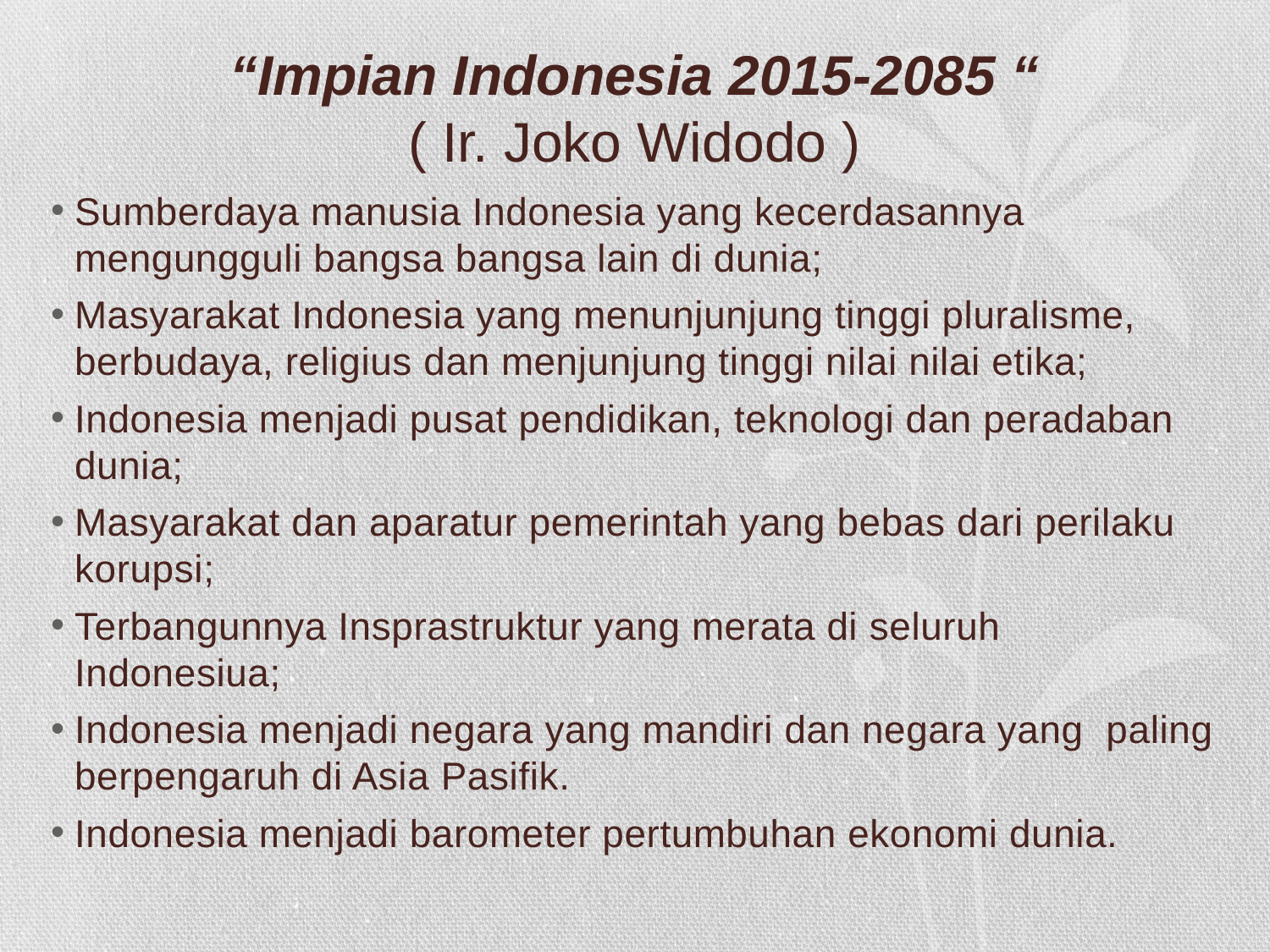

# “Impian Indonesia 2015-2085 “ ( Ir. Joko Widodo )
Sumberdaya manusia Indonesia yang kecerdasannya mengungguli bangsa bangsa lain di dunia;
Masyarakat Indonesia yang menunjunjung tinggi pluralisme, berbudaya, religius dan menjunjung tinggi nilai nilai etika;
Indonesia menjadi pusat pendidikan, teknologi dan peradaban dunia;
Masyarakat dan aparatur pemerintah yang bebas dari perilaku korupsi;
Terbangunnya Insprastruktur yang merata di seluruh Indonesiua;
Indonesia menjadi negara yang mandiri dan negara yang  paling berpengaruh di Asia Pasifik.
Indonesia menjadi barometer pertumbuhan ekonomi dunia.